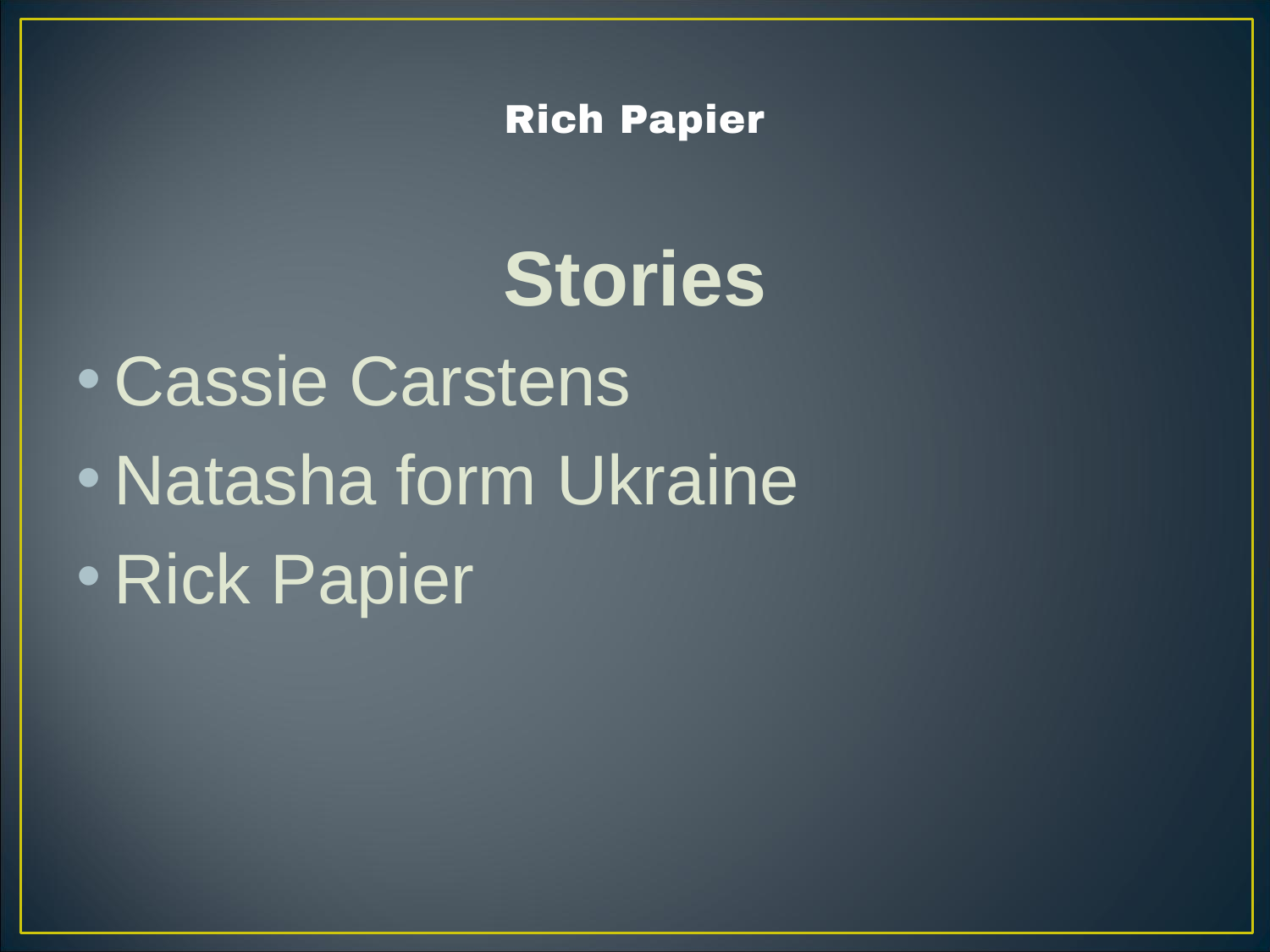

# Rich Papier
Stories
Cassie Carstens
Natasha form Ukraine
Rick Papier